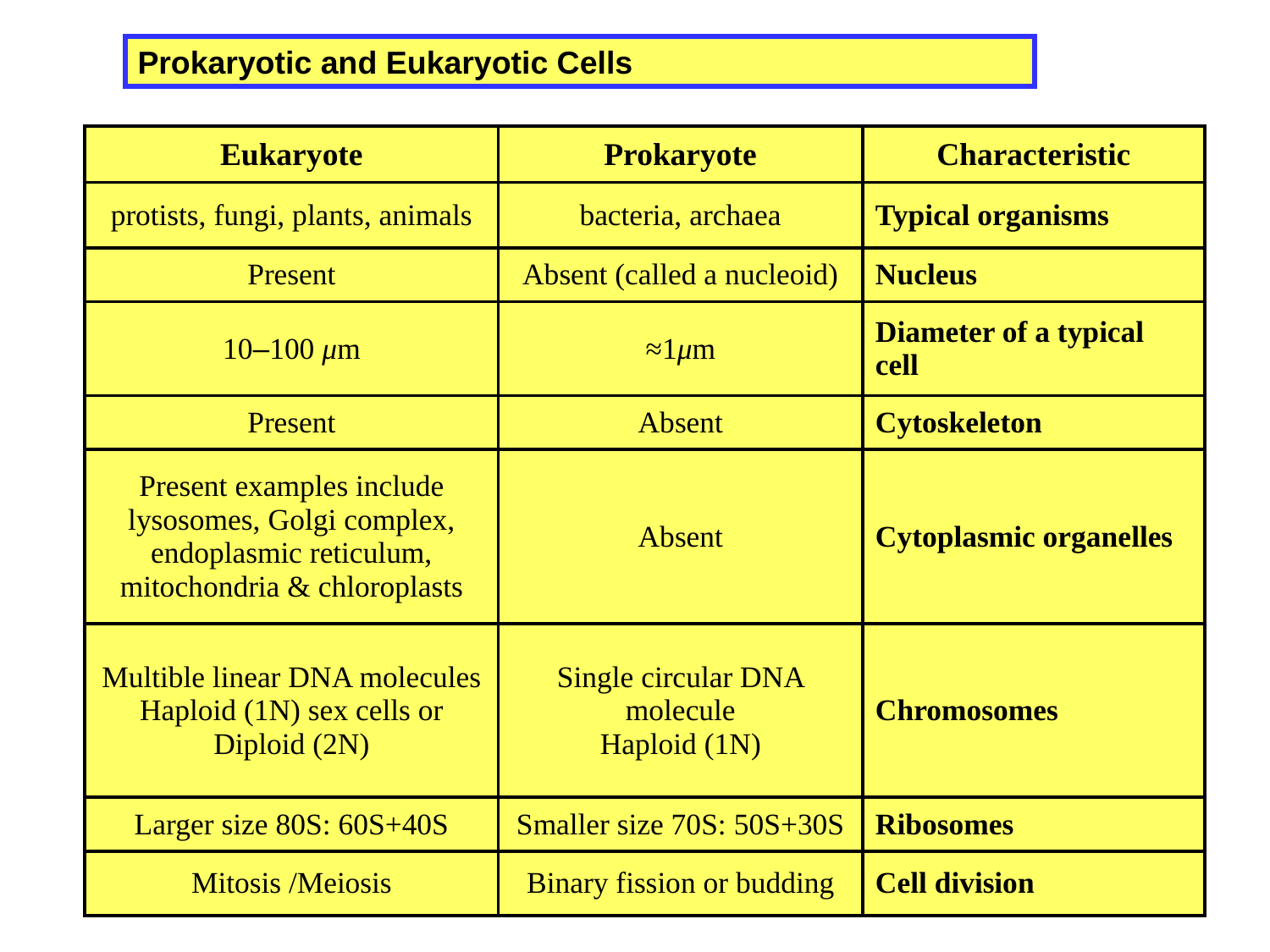

Prokaryotic and Eukaryotic Cells
| Eukaryote | Prokaryote | Characteristic |
| --- | --- | --- |
| protists, fungi, plants, animals | bacteria, archaea | Typical organisms |
| Present | Absent (called a nucleoid) | Nucleus |
| 10–100 μm | ≈1μm | Diameter of a typical cell |
| Present | Absent | Cytoskeleton |
| Present examples include lysosomes, Golgi complex, endoplasmic reticulum, mitochondria & chloroplasts | Absent | Cytoplasmic organelles |
| Multible linear DNA molecules Haploid (1N) sex cells or Diploid (2N) | Single circular DNA molecule Haploid (1N) | Chromosomes |
| Larger size 80S: 60S+40S | Smaller size 70S: 50S+30S | Ribosomes |
| Mitosis /Meiosis | Binary fission or budding | Cell division |